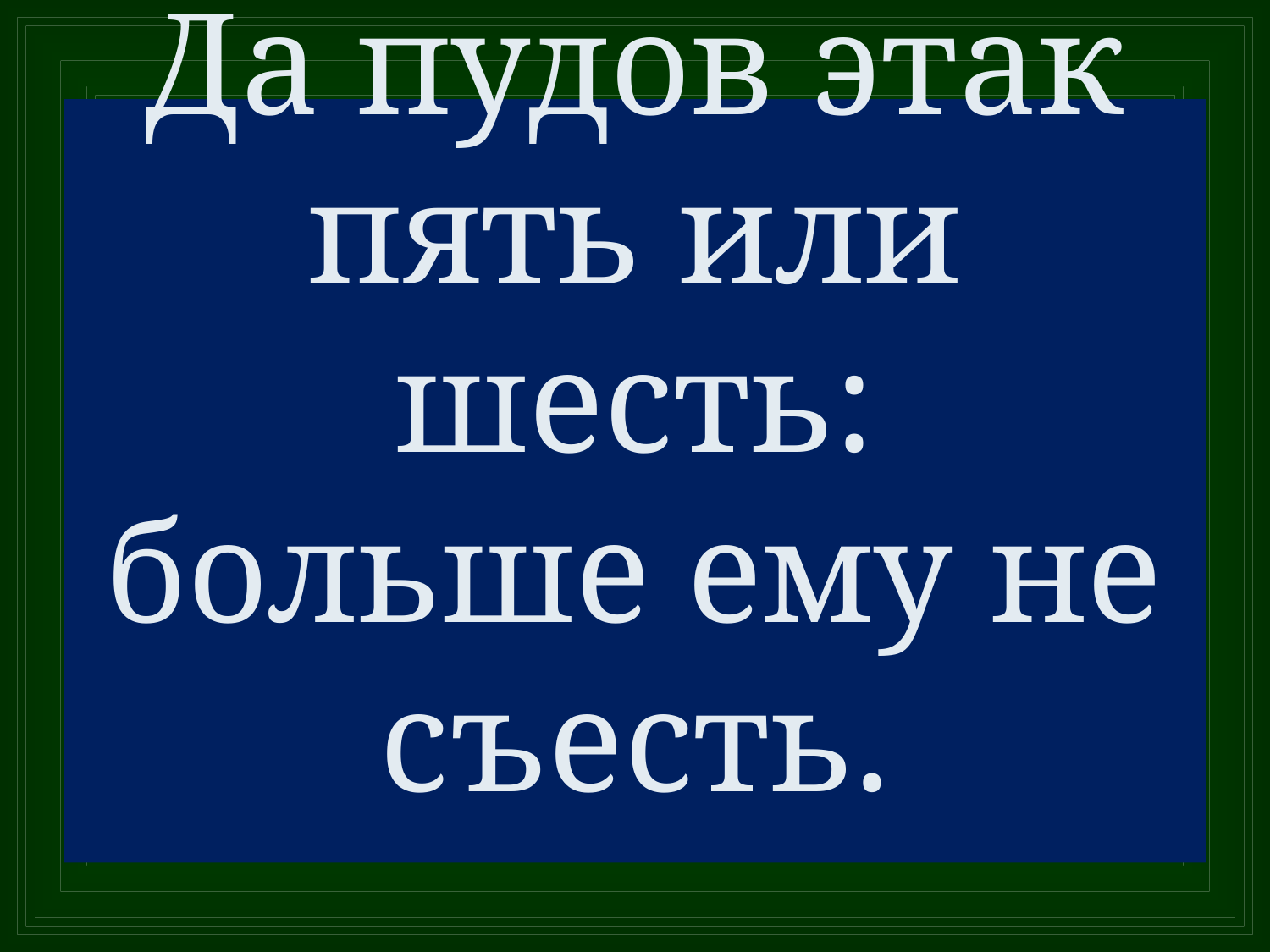

# Да пудов этак пять или шесть: больше ему не съесть.